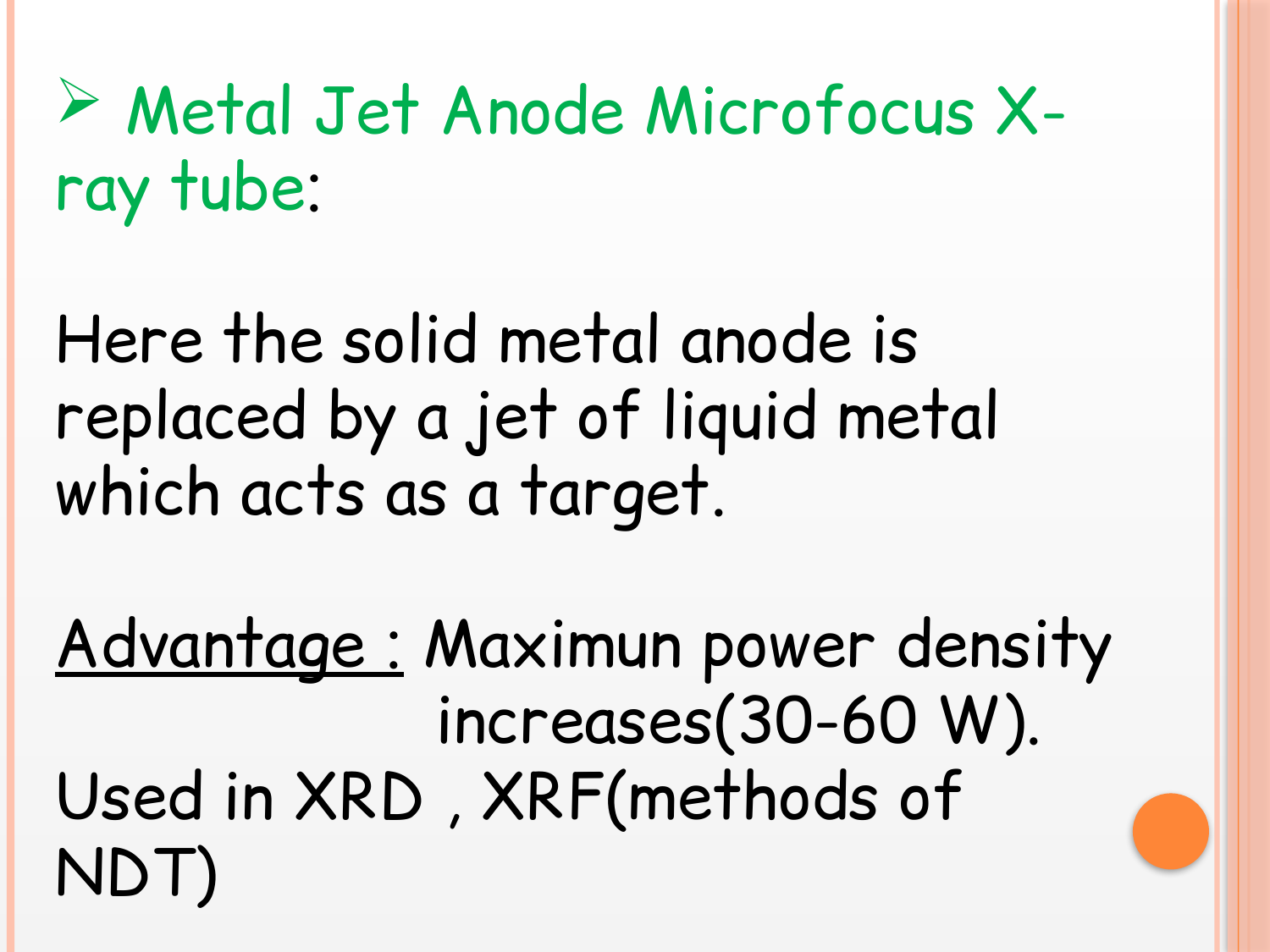

Metal Jet Anode Microfocus X-ray tube:

Here the solid metal anode is replaced by a jet of liquid metal which acts as a target.

Advantage : Maximun power density   			increases(30-60 W).
Used in XRD , XRF(methods of NDT)